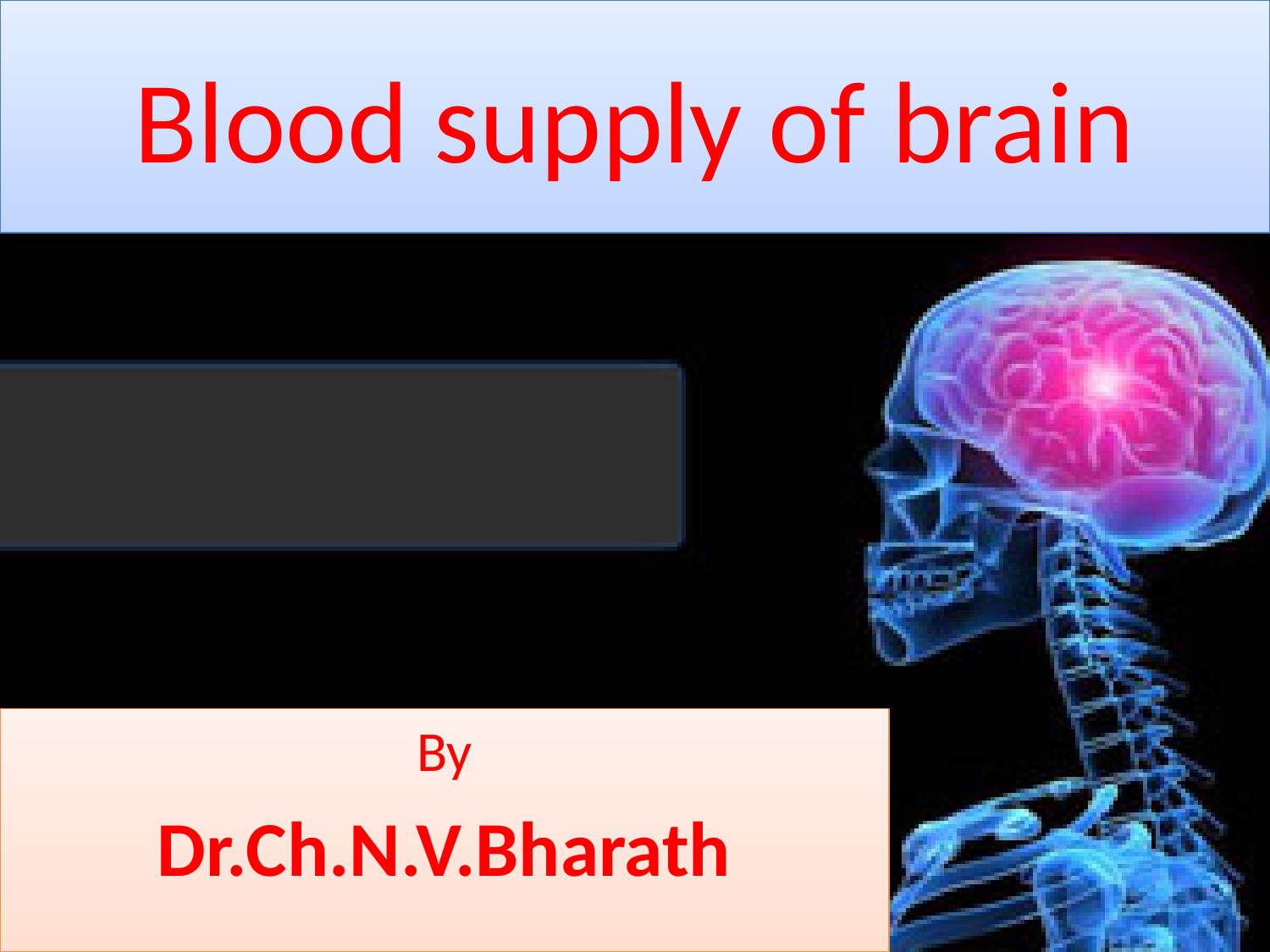

# Blood supply of brain
By
Dr.Ch.N.V.Bharath